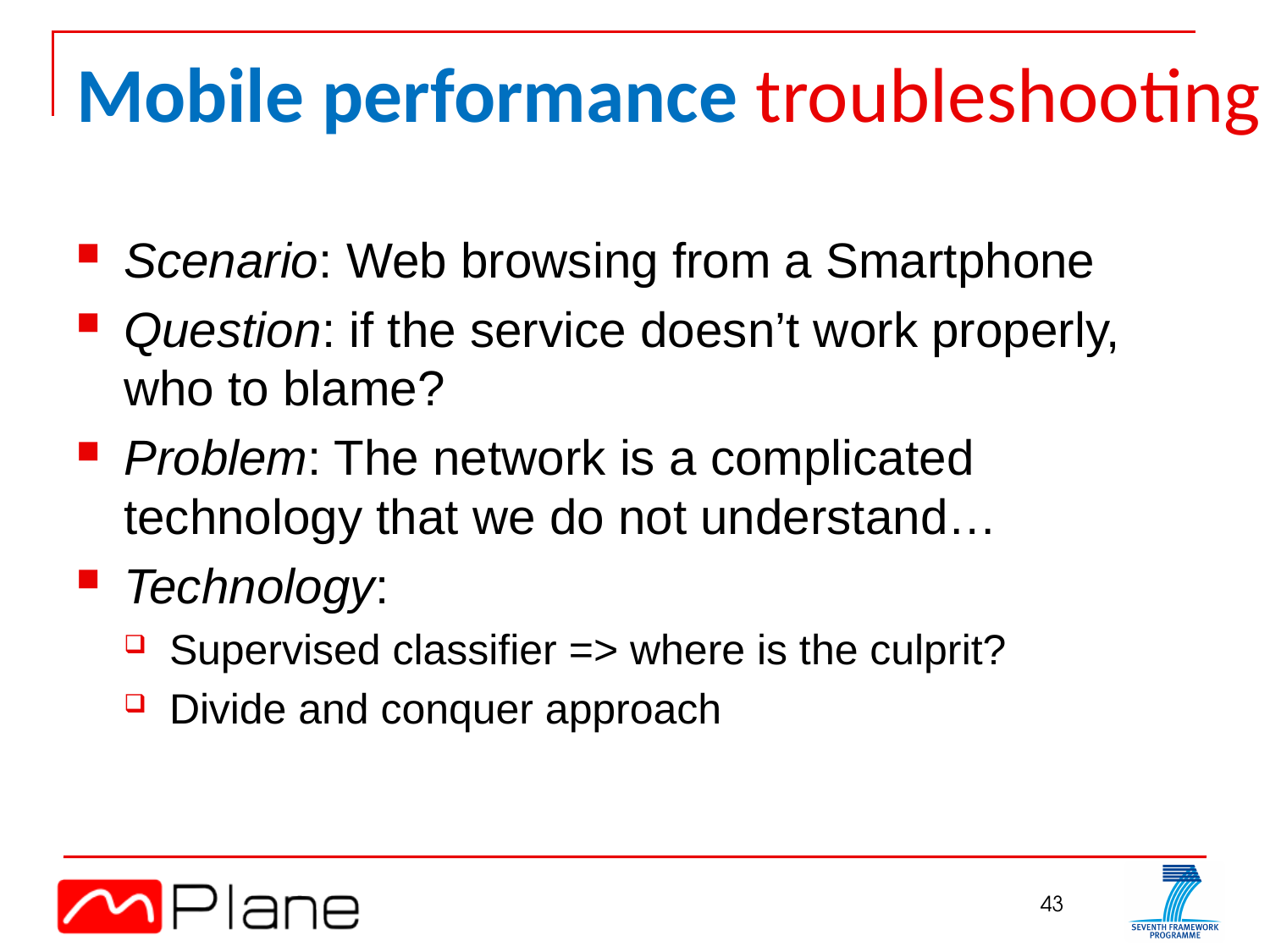

# Mobile performance troubleshooting
Scenario: Web browsing from a Smartphone
Question: if the service doesn’t work properly, who to blame?
Problem: The network is a complicated technology that we do not understand…
Technology:
Supervised classifier => where is the culprit?
Divide and conquer approach